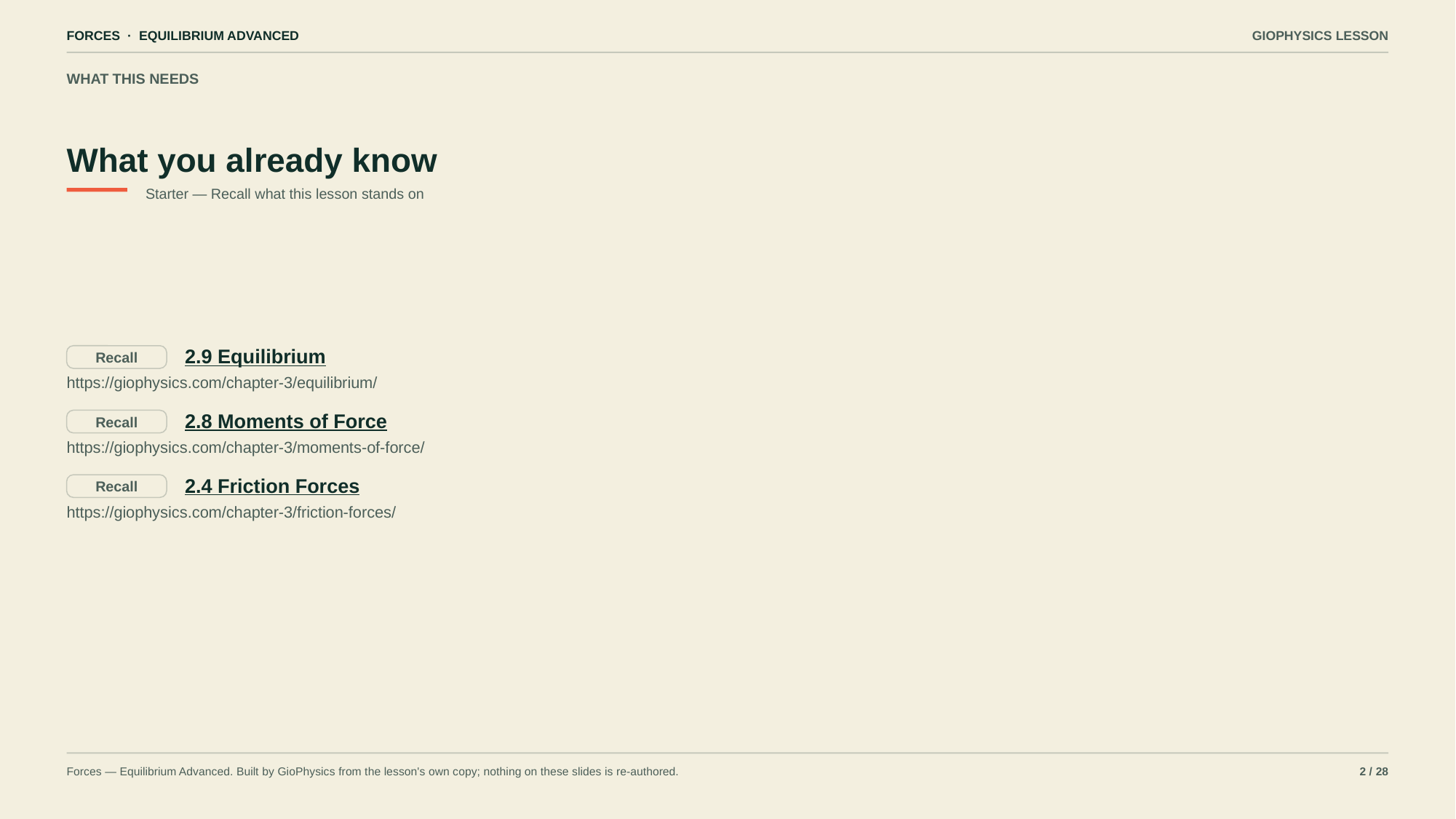

FORCES  ·  EQUILIBRIUM ADVANCED
GIOPHYSICS LESSON

WHAT THIS NEEDS
What you already know
Starter — Recall what this lesson stands on

2.9 Equilibrium

Recall
https://giophysics.com/chapter-3/equilibrium/
2.8 Moments of Force

Recall
https://giophysics.com/chapter-3/moments-of-force/
2.4 Friction Forces

Recall
https://giophysics.com/chapter-3/friction-forces/

Forces — Equilibrium Advanced. Built by GioPhysics from the lesson's own copy; nothing on these slides is re-authored.
2 / 28